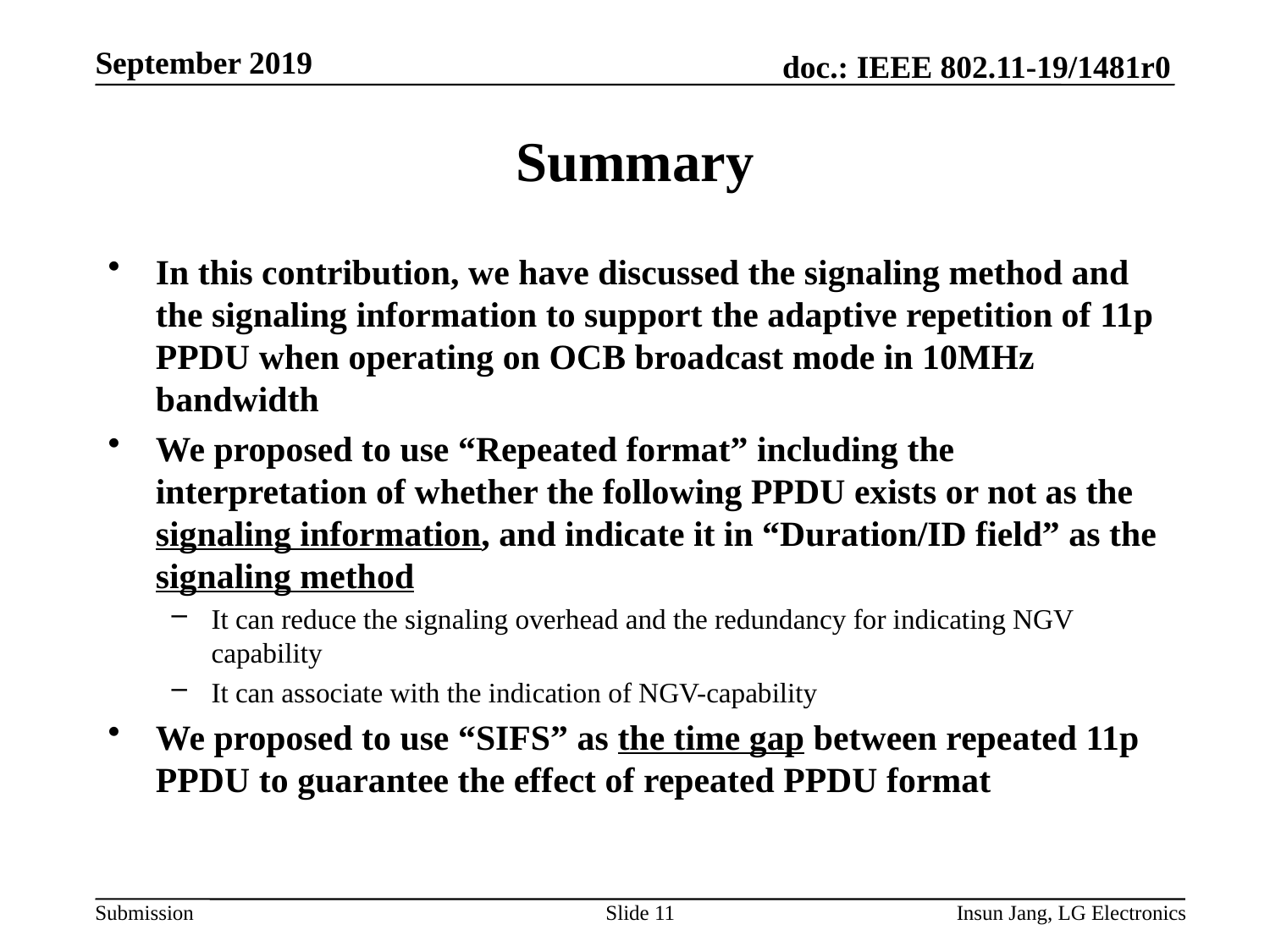

# Summary
In this contribution, we have discussed the signaling method and the signaling information to support the adaptive repetition of 11p PPDU when operating on OCB broadcast mode in 10MHz bandwidth
We proposed to use “Repeated format” including the interpretation of whether the following PPDU exists or not as the signaling information, and indicate it in “Duration/ID field” as the signaling method
It can reduce the signaling overhead and the redundancy for indicating NGV capability
It can associate with the indication of NGV-capability
We proposed to use “SIFS” as the time gap between repeated 11p PPDU to guarantee the effect of repeated PPDU format

Slide 11
Insun Jang, LG Electronics